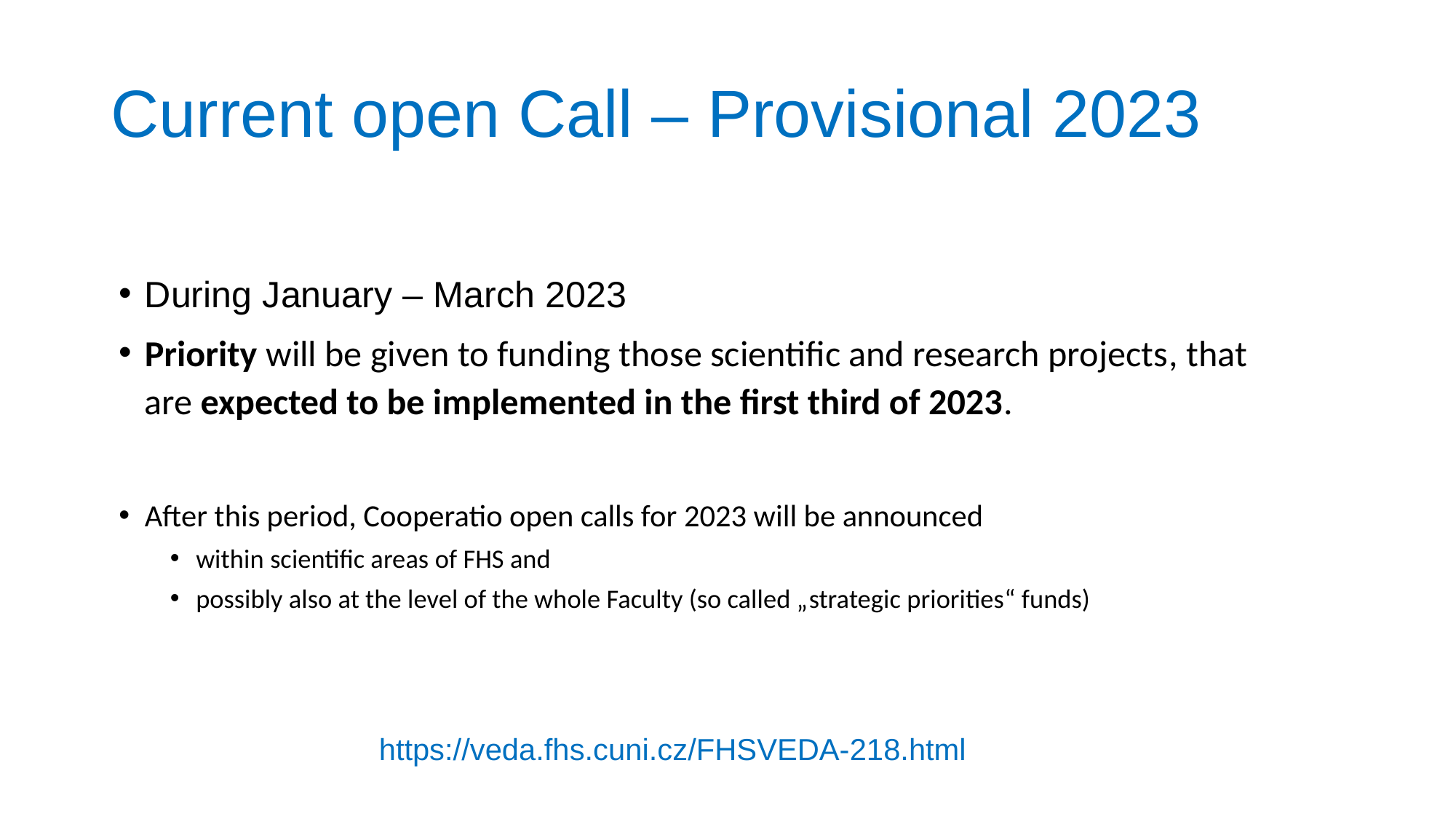

# Current open Call – Provisional 2023
During January – March 2023
Priority will be given to funding those scientific and research projects, that are expected to be implemented in the first third of 2023.

After this period, Cooperatio open calls for 2023 will be announced
within scientific areas of FHS and
possibly also at the level of the whole Faculty (so called „strategic priorities“ funds)

https://veda.fhs.cuni.cz/FHSVEDA-218.html